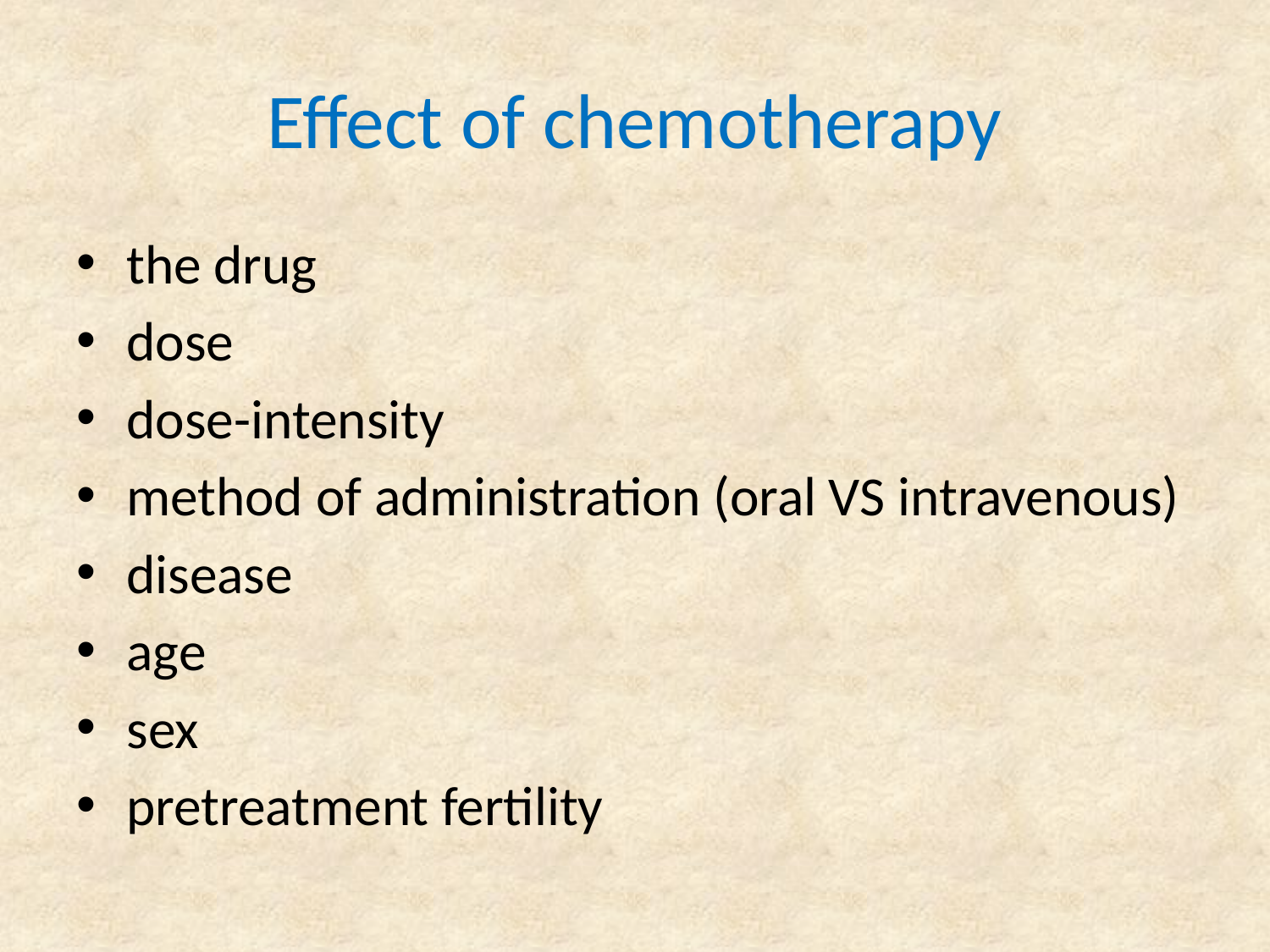

# Effect of chemotherapy
the drug
dose
dose-intensity
method of administration (oral VS intravenous)
disease
age
sex
pretreatment fertility